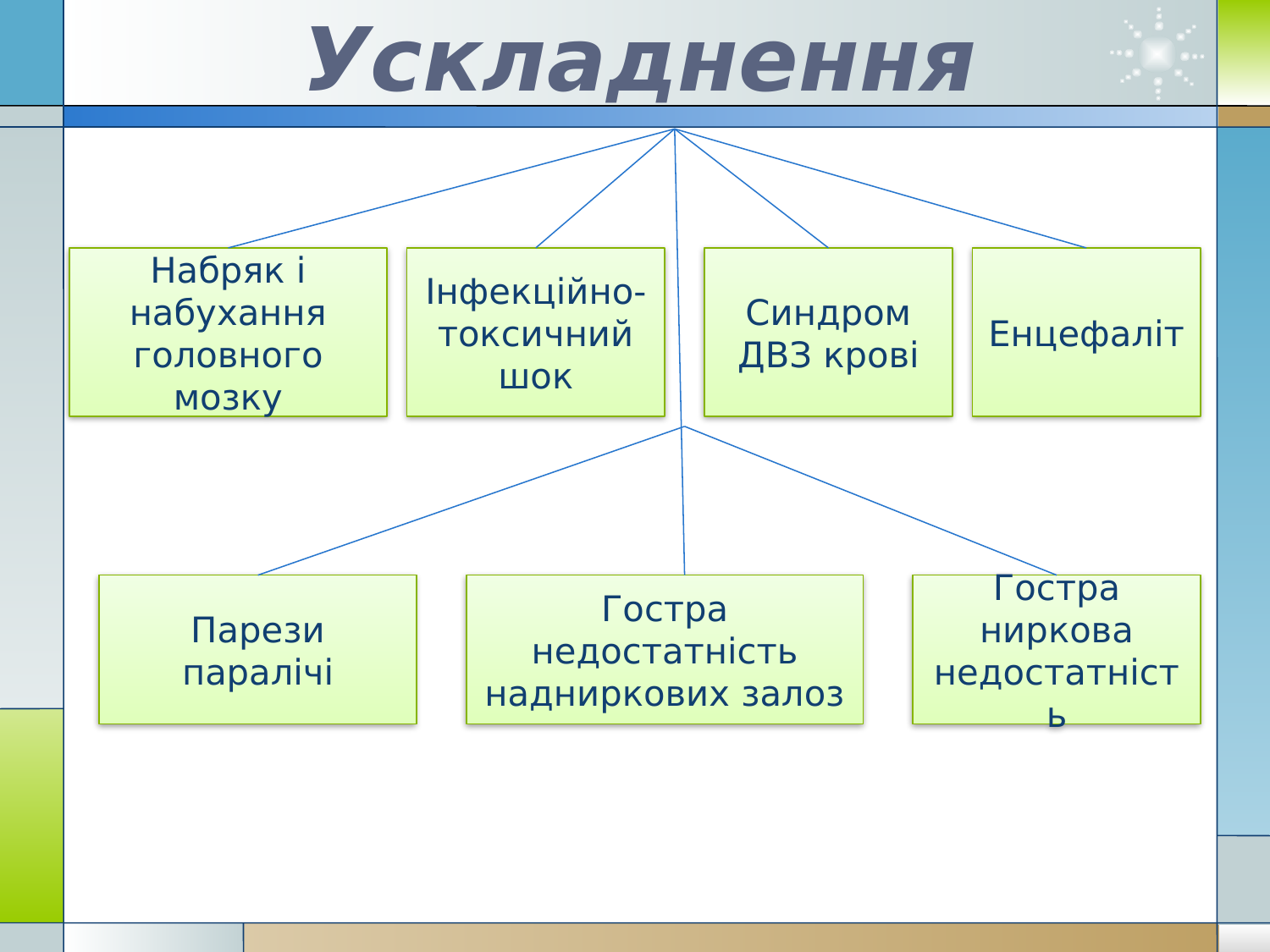

# Ускладнення

Набряк і набухання головного мозку
Інфекційно-токсичний шок
Синдром ДВЗ крові
Енцефаліт
Парези паралічі
Гостра недостатність надниркових залоз
Гостра ниркова недостатність